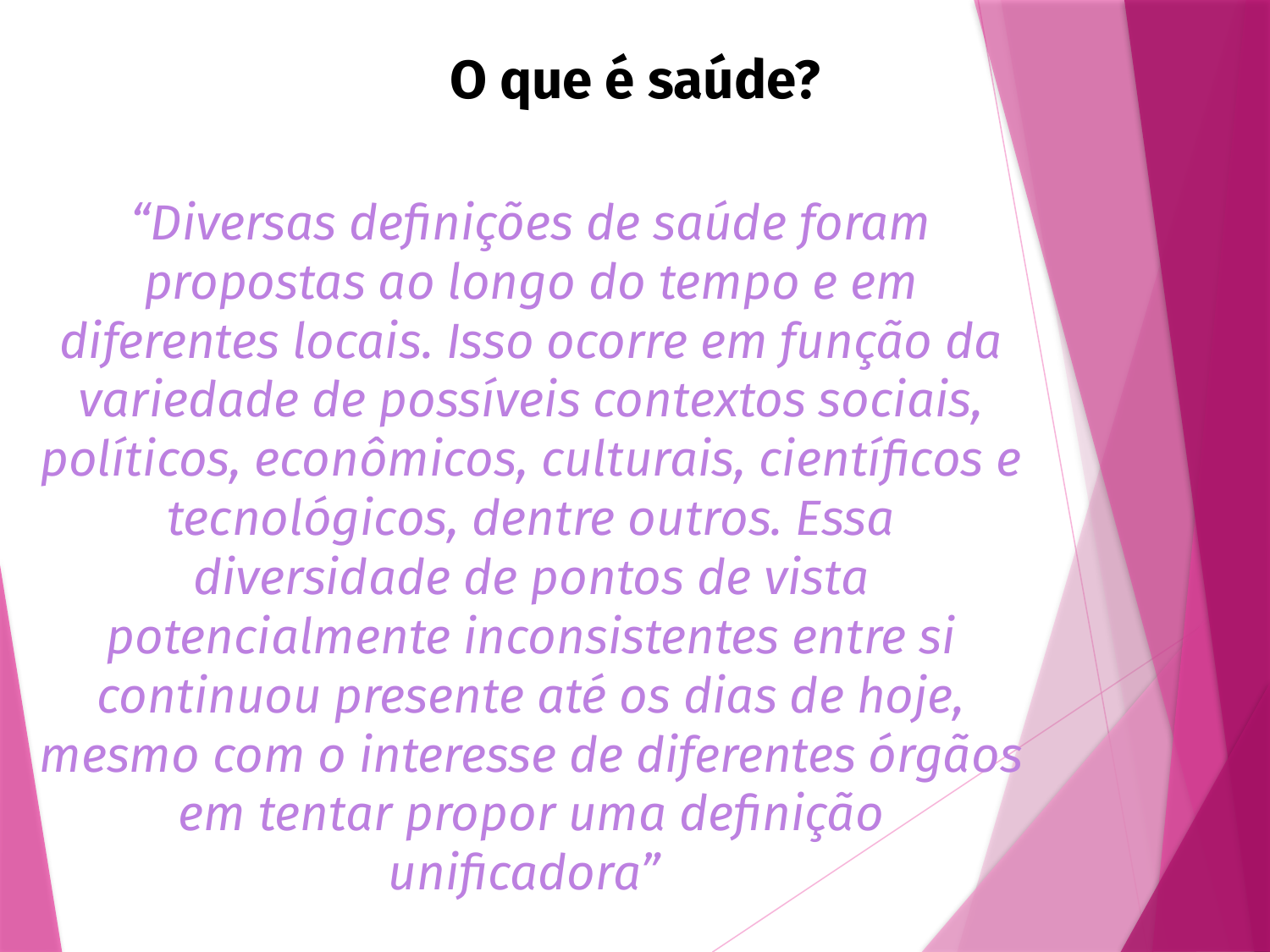

O que é saúde?
# “Diversas definições de saúde foram propostas ao longo do tempo e em diferentes locais. Isso ocorre em função da variedade de possíveis contextos sociais, políticos, econômicos, culturais, científicos e tecnológicos, dentre outros. Essa diversidade de pontos de vista potencialmente inconsistentes entre si continuou presente até os dias de hoje, mesmo com o interesse de diferentes órgãos em tentar propor uma definição unificadora”